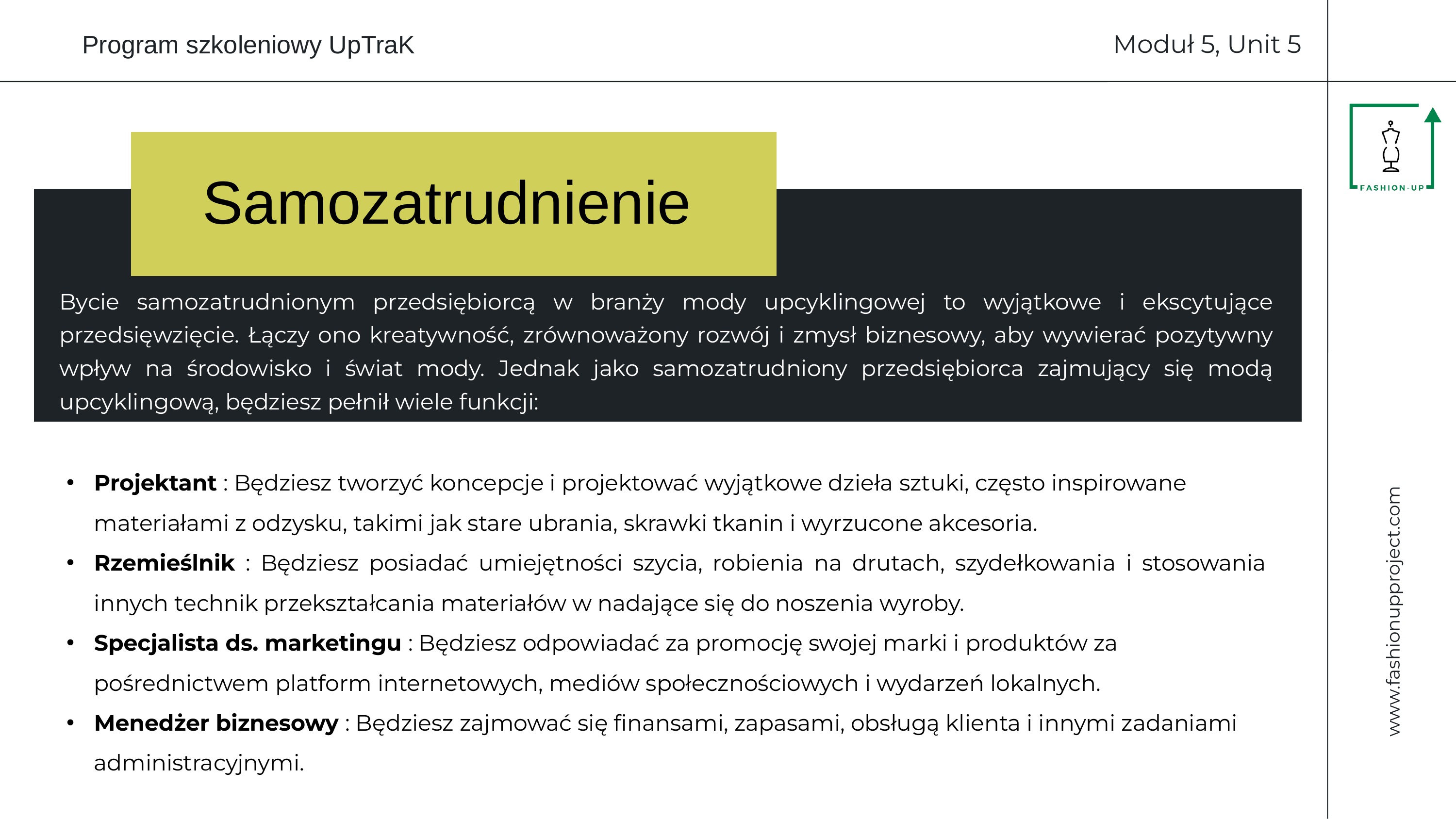

Moduł 5, Unit 5

Program szkoleniowy UpTraK

Samozatrudnienie
Bycie samozatrudnionym przedsiębiorcą w branży mody upcyklingowej to wyjątkowe i ekscytujące przedsięwzięcie. Łączy ono kreatywność, zrównoważony rozwój i zmysł biznesowy, aby wywierać pozytywny wpływ na środowisko i świat mody. Jednak jako samozatrudniony przedsiębiorca zajmujący się modą upcyklingową, będziesz pełnił wiele funkcji:
Projektant : Będziesz tworzyć koncepcje i projektować wyjątkowe dzieła sztuki, często inspirowane materiałami z odzysku, takimi jak stare ubrania, skrawki tkanin i wyrzucone akcesoria.
Rzemieślnik : Będziesz posiadać umiejętności szycia, robienia na drutach, szydełkowania i stosowania innych technik przekształcania materiałów w nadające się do noszenia wyroby.
Specjalista ds. marketingu : Będziesz odpowiadać za promocję swojej marki i produktów za pośrednictwem platform internetowych, mediów społecznościowych i wydarzeń lokalnych.
Menedżer biznesowy : Będziesz zajmować się finansami, zapasami, obsługą klienta i innymi zadaniami administracyjnymi.
www.fashionupproject.com